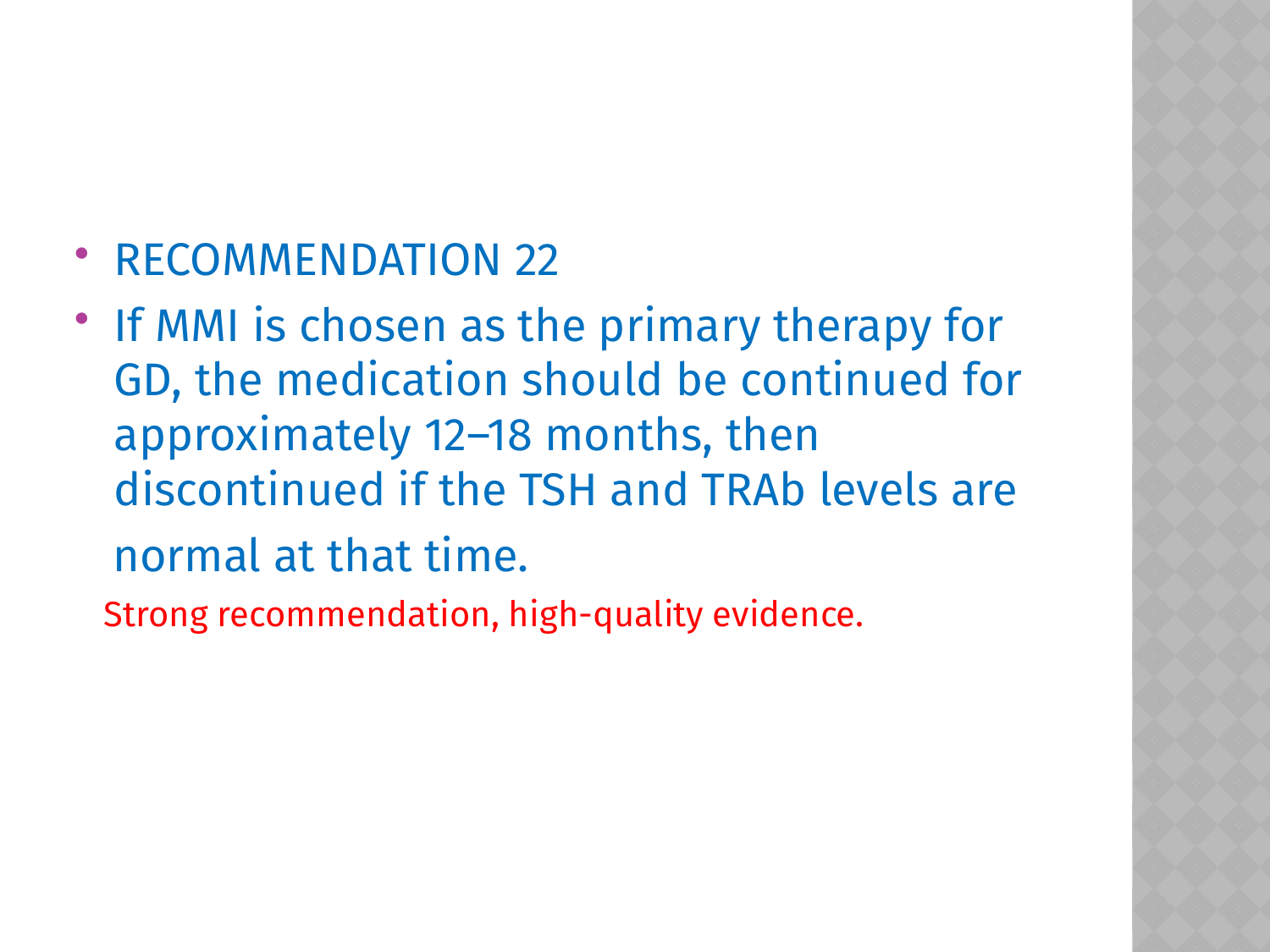

#
RECOMMENDATION 22
If MMI is chosen as the primary therapy for GD, the medication should be continued for approximately 12–18 months, then discontinued if the TSH and TRAb levels are
   normal at that time.
   Strong recommendation, high-quality evidence.